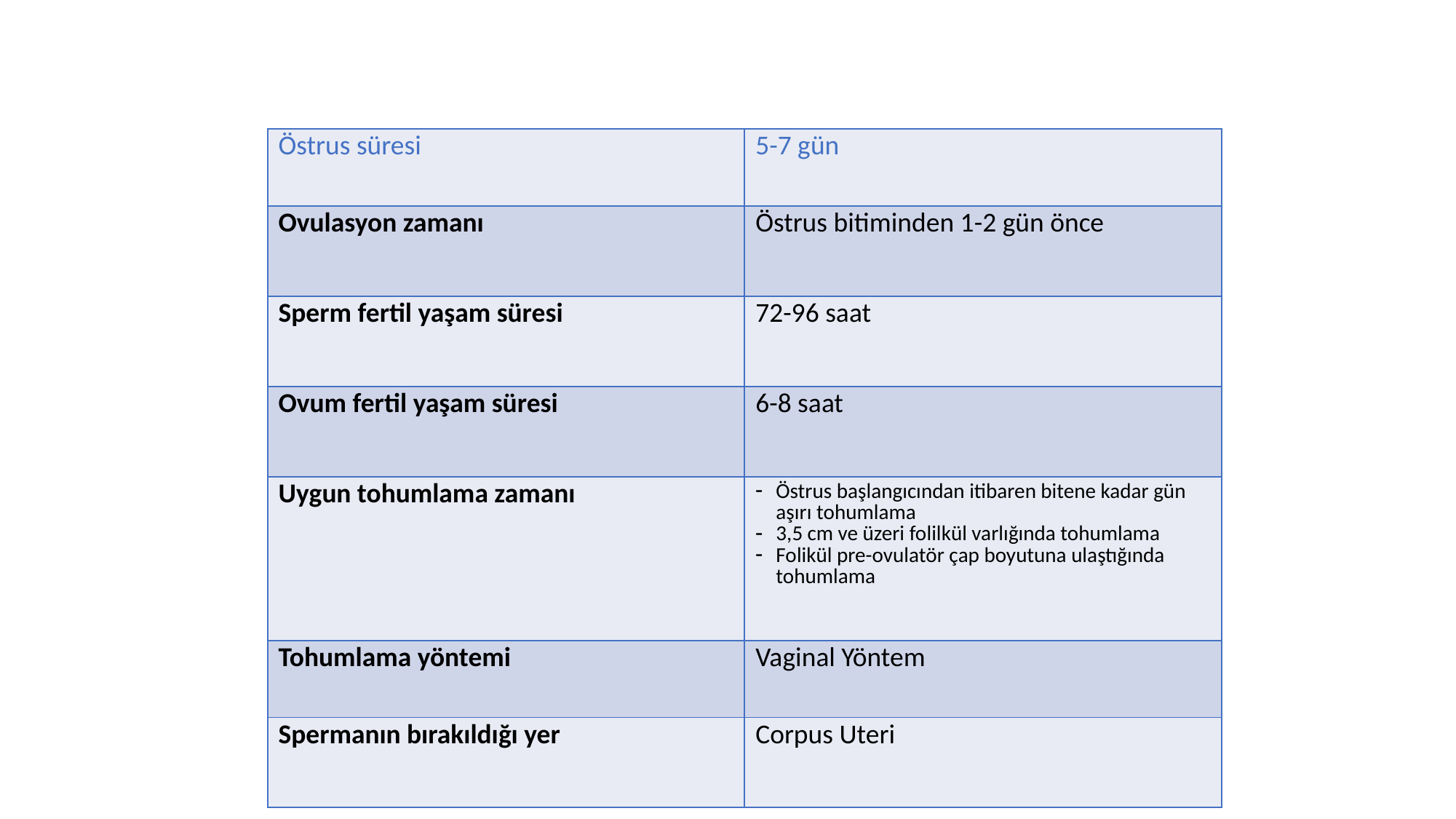

| Östrus süresi | 5-7 gün |
| --- | --- |
| Ovulasyon zamanı | Östrus bitiminden 1-2 gün önce |
| Sperm fertil yaşam süresi | 72-96 saat |
| Ovum fertil yaşam süresi | 6-8 saat |
| Uygun tohumlama zamanı | Östrus başlangıcından itibaren bitene kadar gün aşırı tohumlama 3,5 cm ve üzeri folilkül varlığında tohumlama Folikül pre-ovulatör çap boyutuna ulaştığında tohumlama |
| Tohumlama yöntemi | Vaginal Yöntem |
| Spermanın bırakıldığı yer | Corpus Uteri |